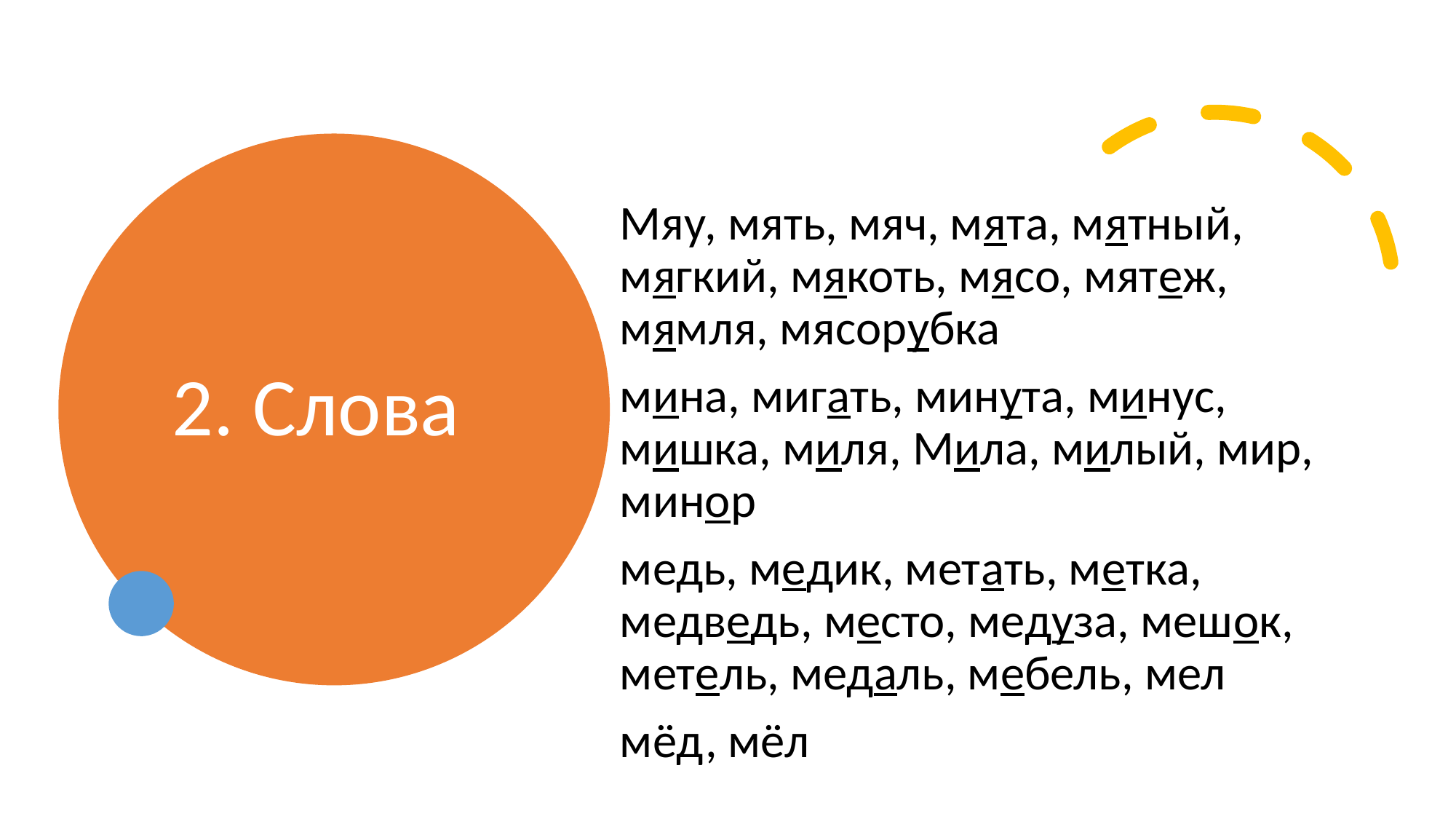

# 2. Cлова
Мяу, мять, мяч, мята, мятный, мягкий, мякоть, мясо, мятеж, мямля, мясорубка
мина, мигать, минута, минус, мишка, миля, Мила, милый, мир, минор
медь, медик, метать, метка, медведь, место, медуза, мешок, метель, медаль, мебель, мел
мёд, мёл